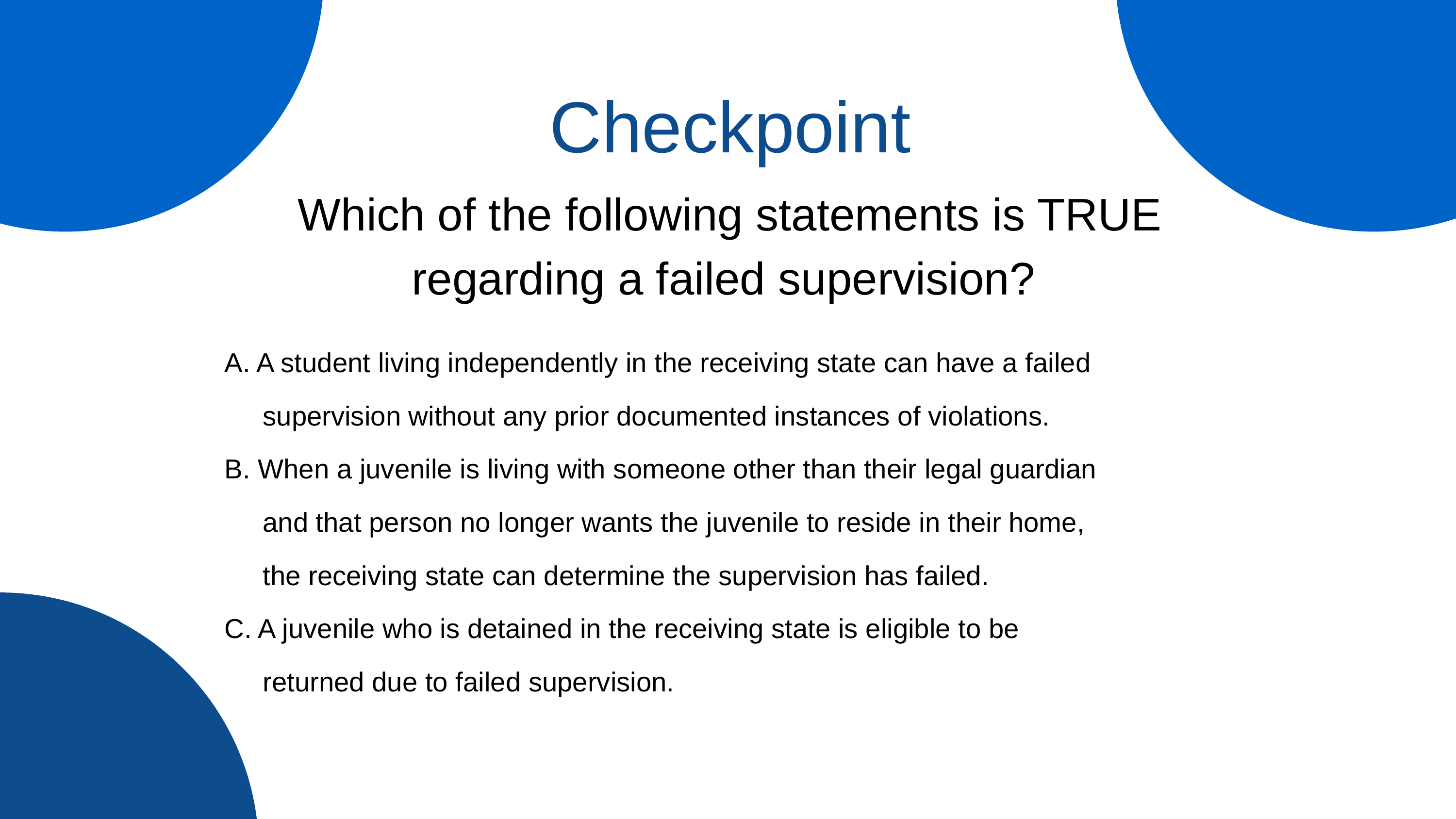

Checkpoint
Which of the following statements is TRUE regarding a failed supervision?

A. A student living independently in the receiving state can have a failed
     supervision without any prior documented instances of violations.
B. When a juvenile is living with someone other than their legal guardian
     and that person no longer wants the juvenile to reside in their home,
     the receiving state can determine the supervision has failed.
C. A juvenile who is detained in the receiving state is eligible to be
     returned due to failed supervision.